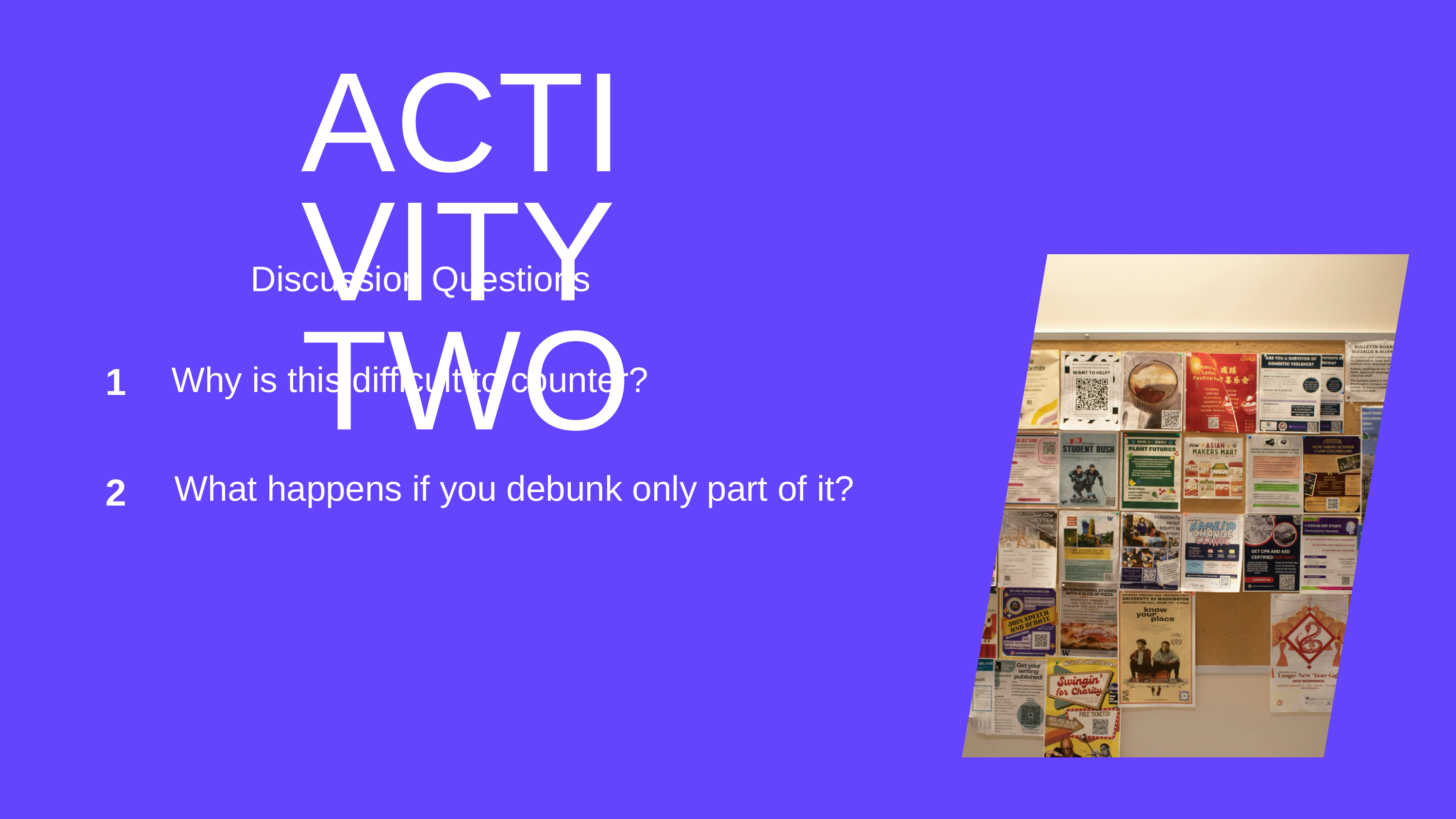

ACTIVITY TWO

Discussion Questions

1
Why is this difficult to counter?

2
What happens if you debunk only part of it?